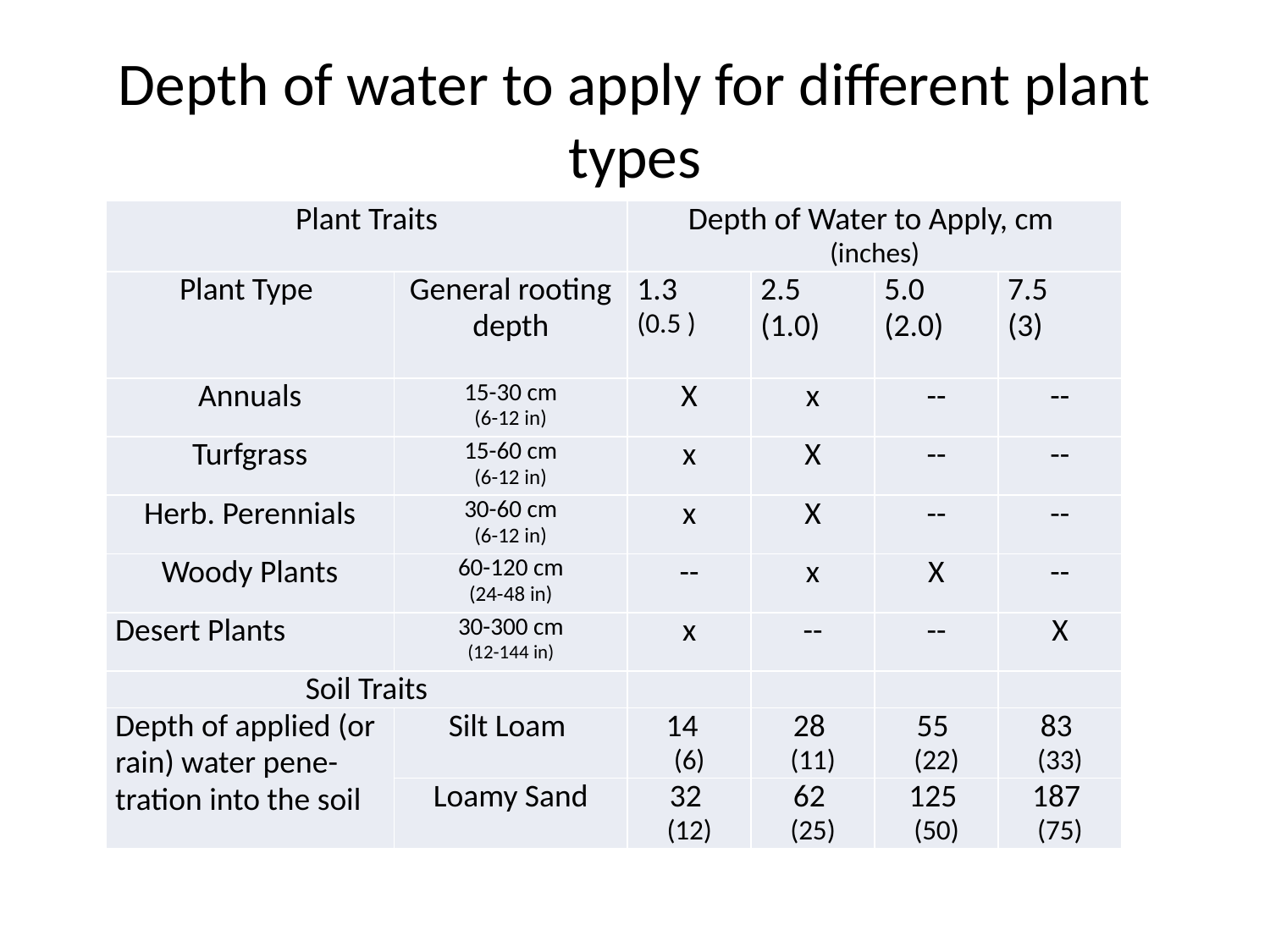

# Depth of water to apply for different plant types
| Plant Traits |  | Depth of Water to Apply, cm (inches) |  |  |  |
| --- | --- | --- | --- | --- | --- |
| Plant Type | General rooting depth | 1.3 (0.5 ) | 2.5 (1.0) | 5.0 (2.0) | 7.5 (3) |
| Annuals | 15-30 cm (6-12 in) | X | x | -- | -- |
| Turfgrass | 15-60 cm (6-12 in) | x | X | -- | -- |
| Herb. Perennials | 30-60 cm (6-12 in) | x | X | -- | -- |
| Woody Plants | 60-120 cm (24-48 in) | -- | x | X | -- |
| Desert Plants | 30-300 cm (12-144 in) | x | -- | -- | X |
| Soil Traits |  |  |  |  |  |
| Depth of applied (or rain) water pene-tration into the soil | Silt Loam | 14 (6) | 28 (11) | 55 (22) | 83 (33) |
|  | Loamy Sand | 32 (12) | 62 (25) | 125 (50) | 187 (75) |